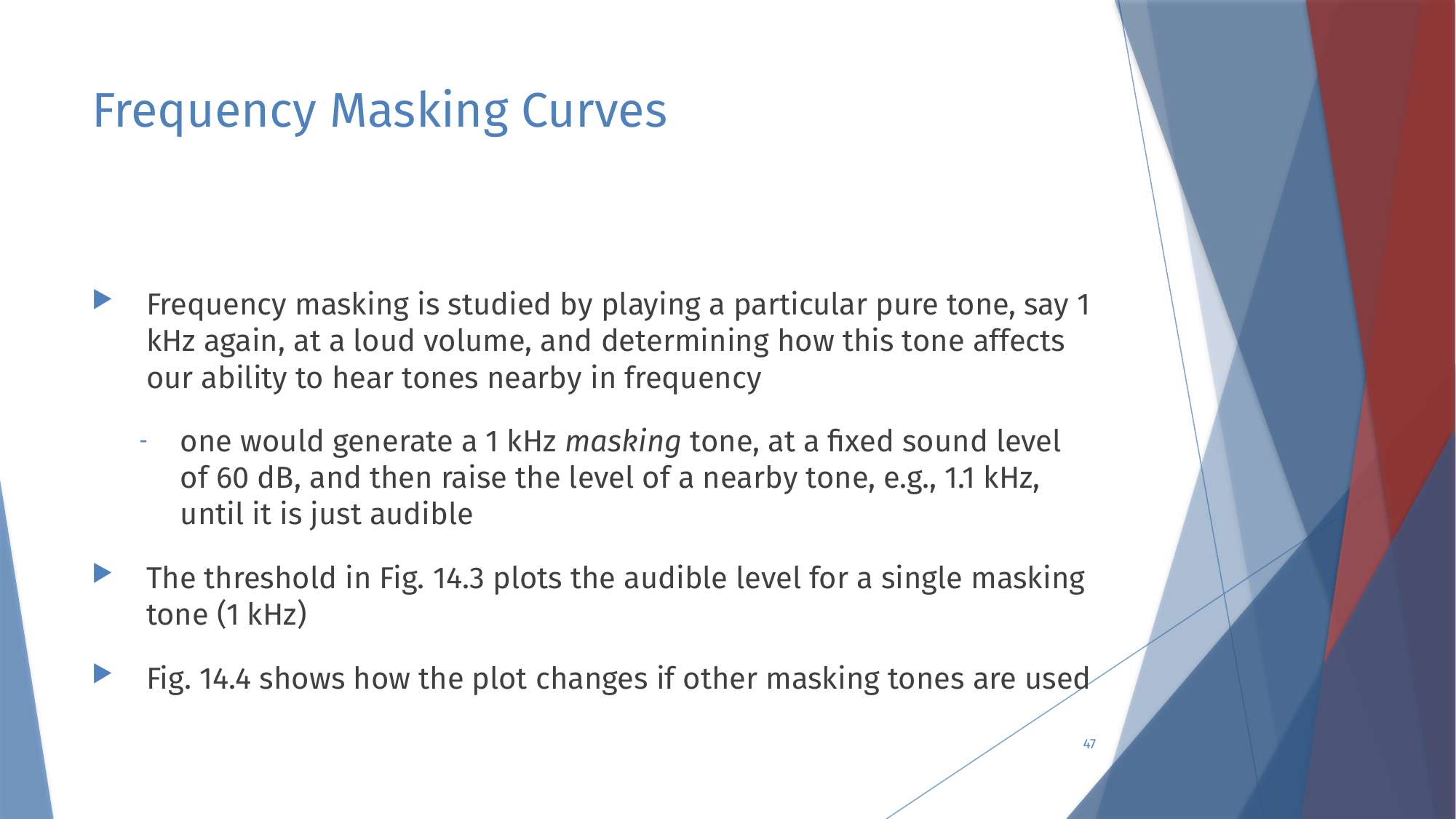

# Frequency Masking Curves
Frequency masking is studied by playing a particular pure tone, say 1 kHz again, at a loud volume, and determining how this tone affects our ability to hear tones nearby in frequency
one would generate a 1 kHz masking tone, at a fixed sound level of 60 dB, and then raise the level of a nearby tone, e.g., 1.1 kHz, until it is just audible
The threshold in Fig. 14.3 plots the audible level for a single masking tone (1 kHz)
Fig. 14.4 shows how the plot changes if other masking tones are used
47